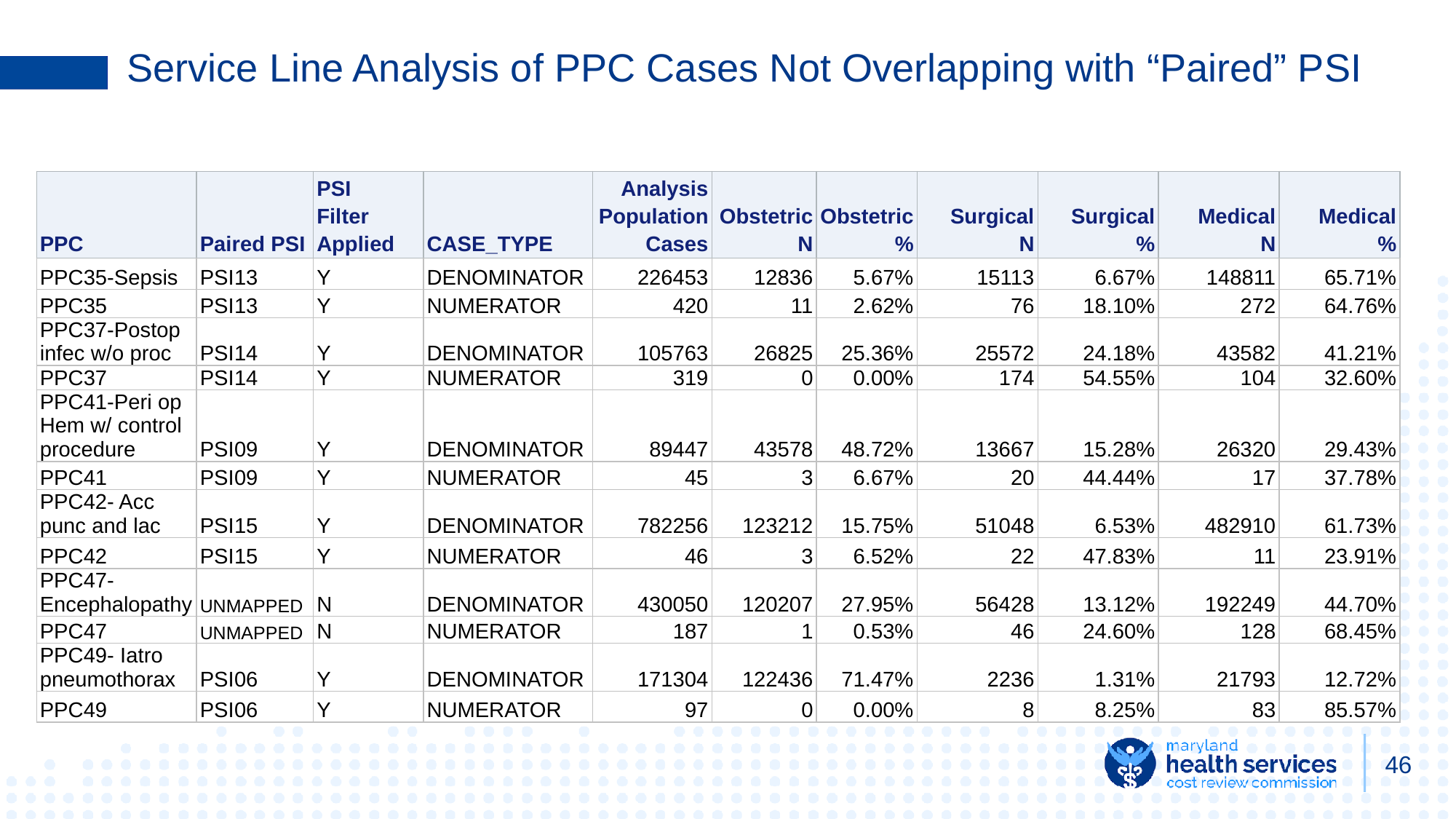

# Service Line Analysis of PPC Cases Not Overlapping with “Paired” PSI
| PPC | Paired PSI | PSI Filter Applied | CASE\_TYPE | Analysis Population Cases | Obstetric N | Obstetric % | Surgical N | Surgical % | Medical N | Medical % |
| --- | --- | --- | --- | --- | --- | --- | --- | --- | --- | --- |
| PPC35-Sepsis | PSI13 | Y | DENOMINATOR | 226453 | 12836 | 5.67% | 15113 | 6.67% | 148811 | 65.71% |
| PPC35 | PSI13 | Y | NUMERATOR | 420 | 11 | 2.62% | 76 | 18.10% | 272 | 64.76% |
| PPC37-Postop infec w/o proc | PSI14 | Y | DENOMINATOR | 105763 | 26825 | 25.36% | 25572 | 24.18% | 43582 | 41.21% |
| PPC37 | PSI14 | Y | NUMERATOR | 319 | 0 | 0.00% | 174 | 54.55% | 104 | 32.60% |
| PPC41-Peri op Hem w/ control procedure | PSI09 | Y | DENOMINATOR | 89447 | 43578 | 48.72% | 13667 | 15.28% | 26320 | 29.43% |
| PPC41 | PSI09 | Y | NUMERATOR | 45 | 3 | 6.67% | 20 | 44.44% | 17 | 37.78% |
| PPC42- Acc punc and lac | PSI15 | Y | DENOMINATOR | 782256 | 123212 | 15.75% | 51048 | 6.53% | 482910 | 61.73% |
| PPC42 | PSI15 | Y | NUMERATOR | 46 | 3 | 6.52% | 22 | 47.83% | 11 | 23.91% |
| PPC47-Encephalopathy | UNMAPPED | N | DENOMINATOR | 430050 | 120207 | 27.95% | 56428 | 13.12% | 192249 | 44.70% |
| PPC47 | UNMAPPED | N | NUMERATOR | 187 | 1 | 0.53% | 46 | 24.60% | 128 | 68.45% |
| PPC49- Iatro pneumothorax | PSI06 | Y | DENOMINATOR | 171304 | 122436 | 71.47% | 2236 | 1.31% | 21793 | 12.72% |
| PPC49 | PSI06 | Y | NUMERATOR | 97 | 0 | 0.00% | 8 | 8.25% | 83 | 85.57% |
46